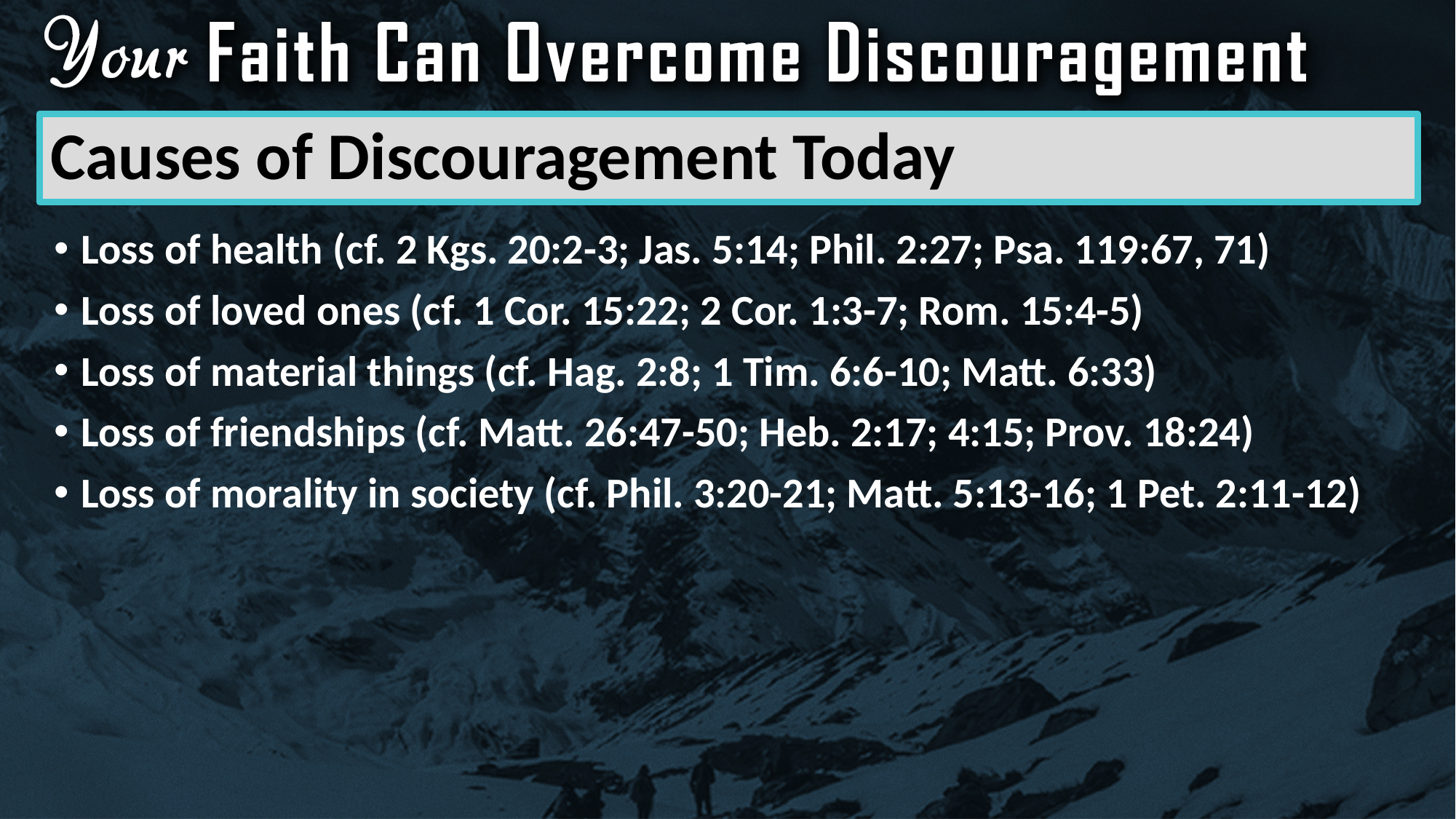

# Causes of Discouragement Today
Loss of health (cf. 2 Kgs. 20:2-3; Jas. 5:14; Phil. 2:27; Psa. 119:67, 71)
Loss of loved ones (cf. 1 Cor. 15:22; 2 Cor. 1:3-7; Rom. 15:4-5)
Loss of material things (cf. Hag. 2:8; 1 Tim. 6:6-10; Matt. 6:33)
Loss of friendships (cf. Matt. 26:47-50; Heb. 2:17; 4:15; Prov. 18:24)
Loss of morality in society (cf. Phil. 3:20-21; Matt. 5:13-16; 1 Pet. 2:11-12)